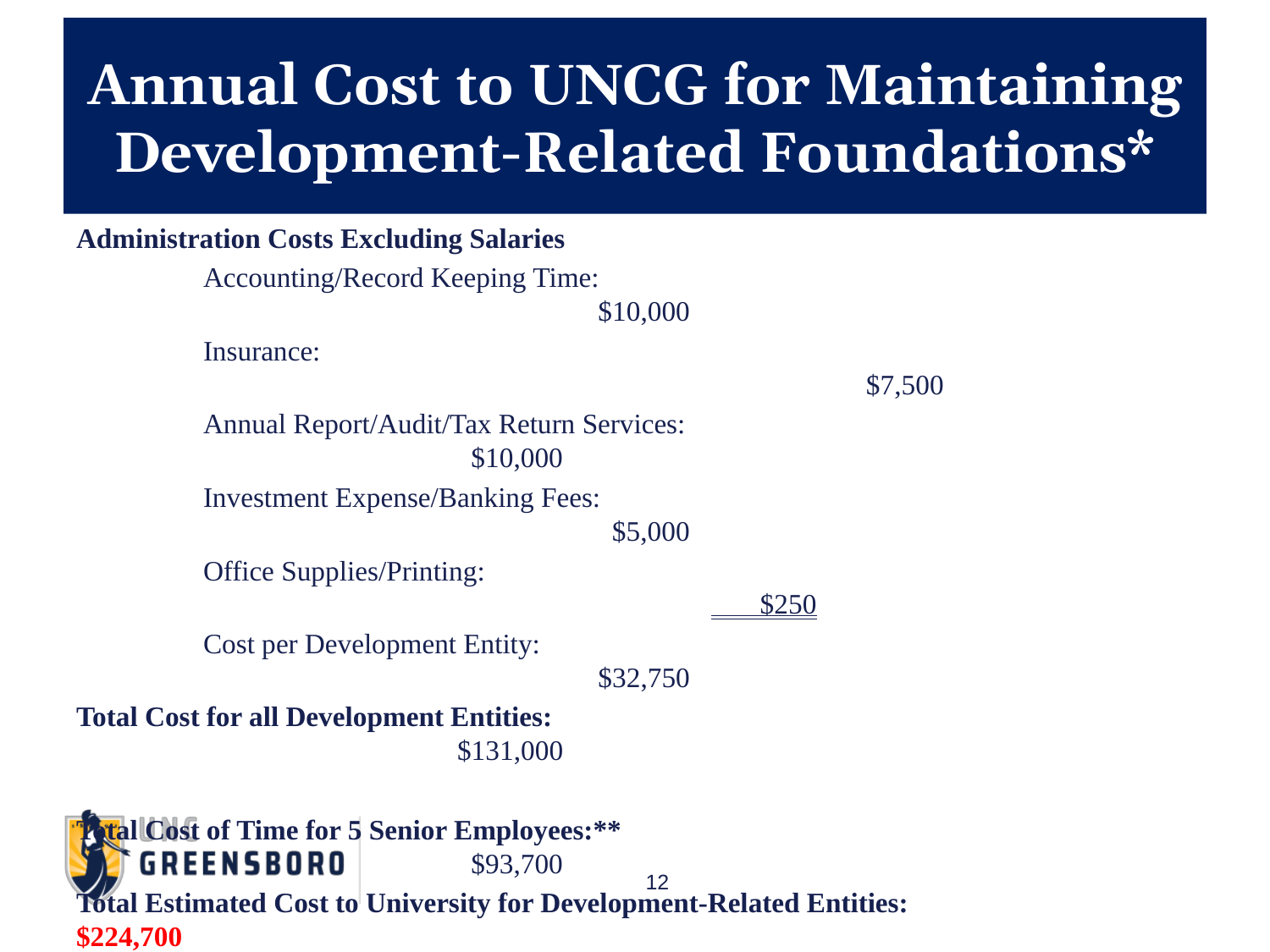

# Annual Cost to UNCG for Maintaining Development-Related Foundations*
Administration Costs Excluding Salaries
	Accounting/Record Keeping Time:								  $10,000
	Insurance:													    $7,500
	Annual Report/Audit/Tax Return Services:							  $10,000
	Investment Expense/Banking Fees:								    $5,000
	Office Supplies/Printing:										       $250
	Cost per Development Entity:									  $32,750
Total Cost for all Development Entities: 				  				$131,000

Total Cost of Time for 5 Senior Employees:**				   			  $93,700
Total Estimated Cost to University for Development-Related Entities:		$224,700

* Excellence Foundation, HES, Weatherspoon Arts Foundation, Alumni Association
** Vice Chancellor for Business Affairs, Vice Chancellor for University Advancement, Associate Vice Chancellor for University Advancement, Associate Vice Chancellor for Foundation Finance, Director of Alumni Engagement
12